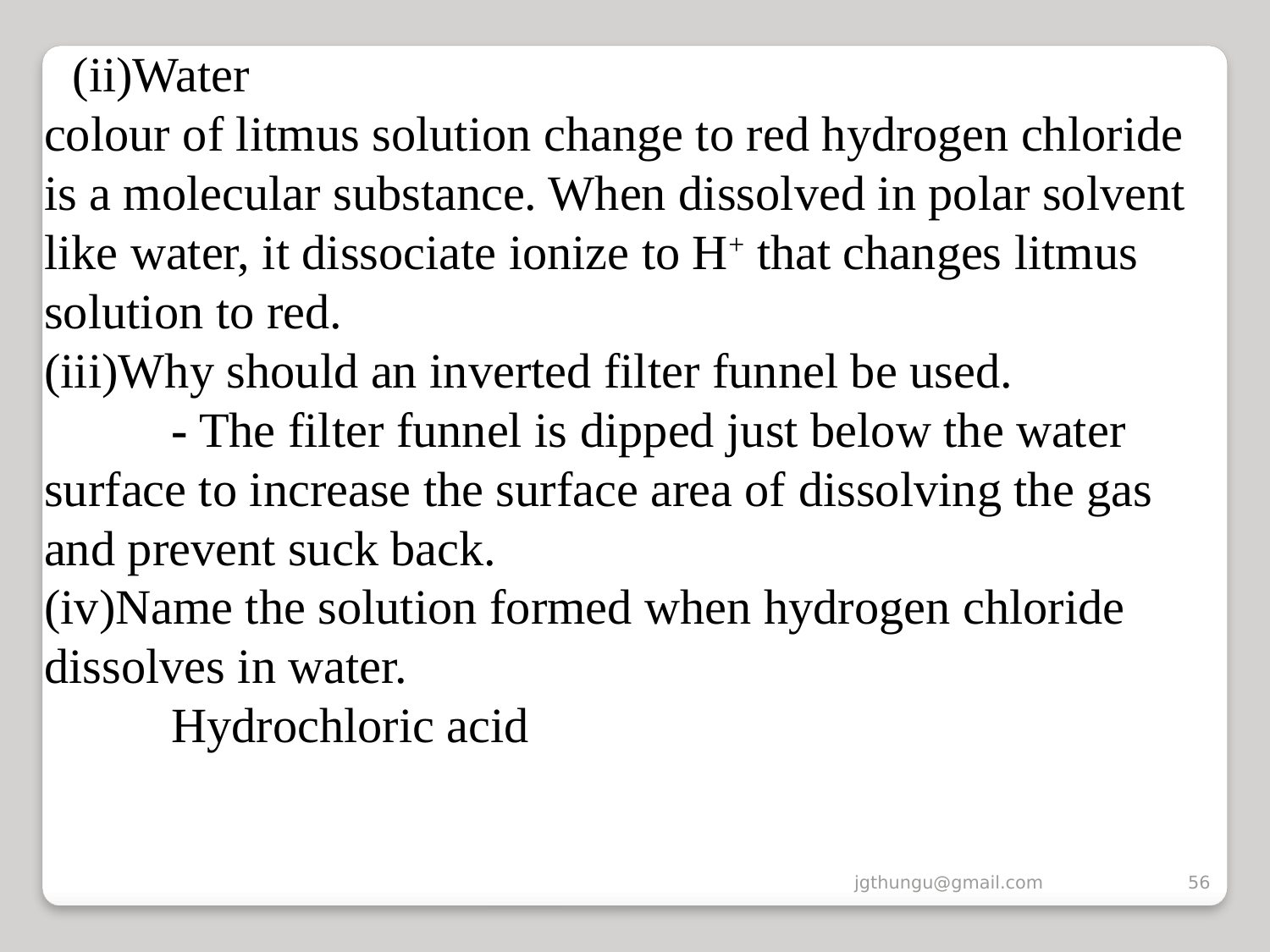

(ii)Water
colour of litmus solution change to red hydrogen chloride is a molecular substance. When dissolved in polar solvent like water, it dissociate ionize to H+ that changes litmus solution to red.
(iii)Why should an inverted filter funnel be used.
	- The filter funnel is dipped just below the water surface to increase the surface area of dissolving the gas and prevent suck back.
(iv)Name the solution formed when hydrogen chloride dissolves in water.
	Hydrochloric acid

jgthungu@gmail.com
56